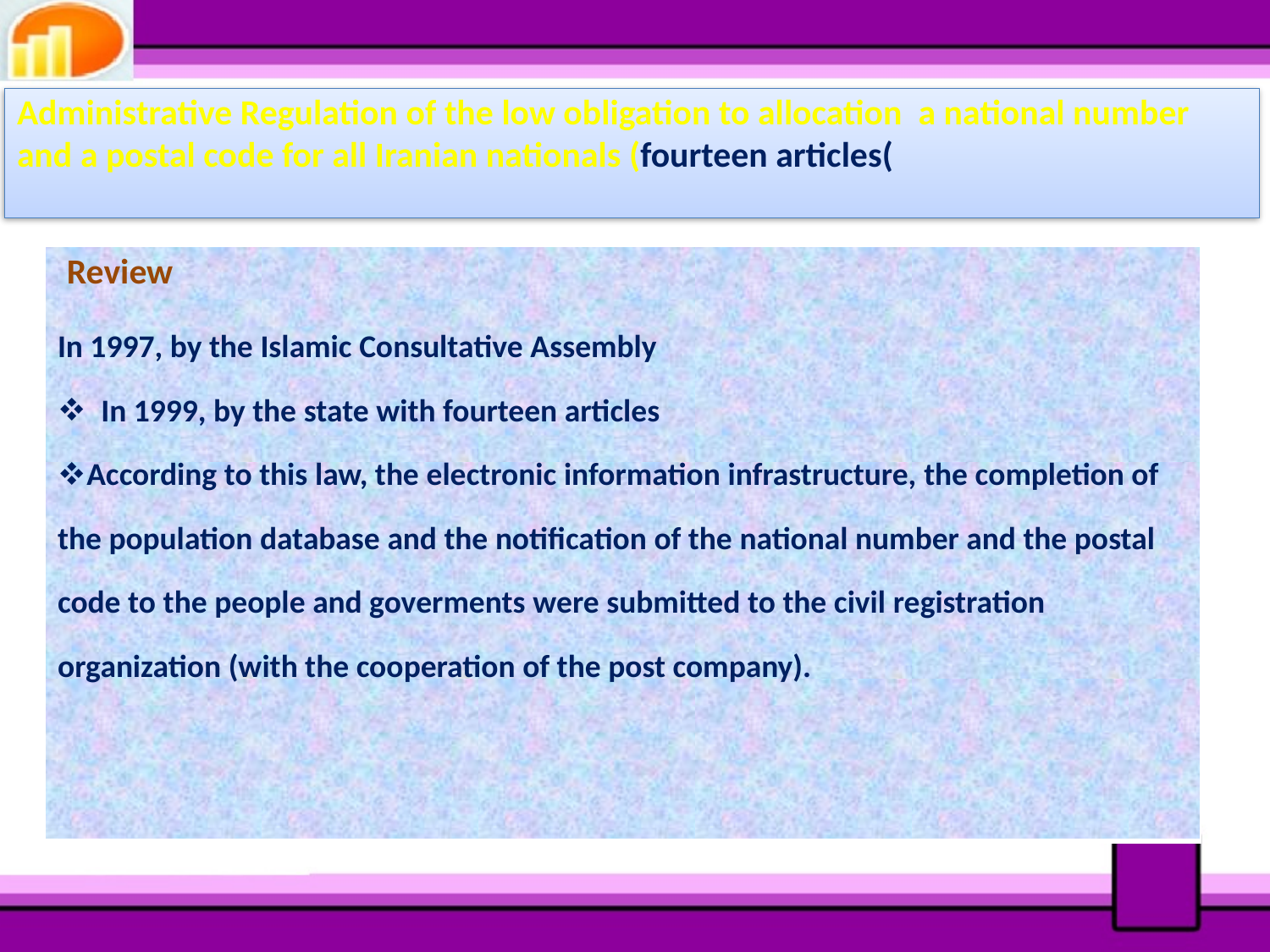

Administrative Regulation of the low obligation to allocation  a national number and a postal code for all Iranian nationals (fourteen articles(

| Review In 1997, by the Islamic Consultative Assembly   In 1999, by the state with fourteen articles According to this law, the electronic information infrastructure, the completion of the population database and the notification of the national number and the postal code to the people and goverments were submitted to the civil registration organization (with the cooperation of the post company). |
| --- |